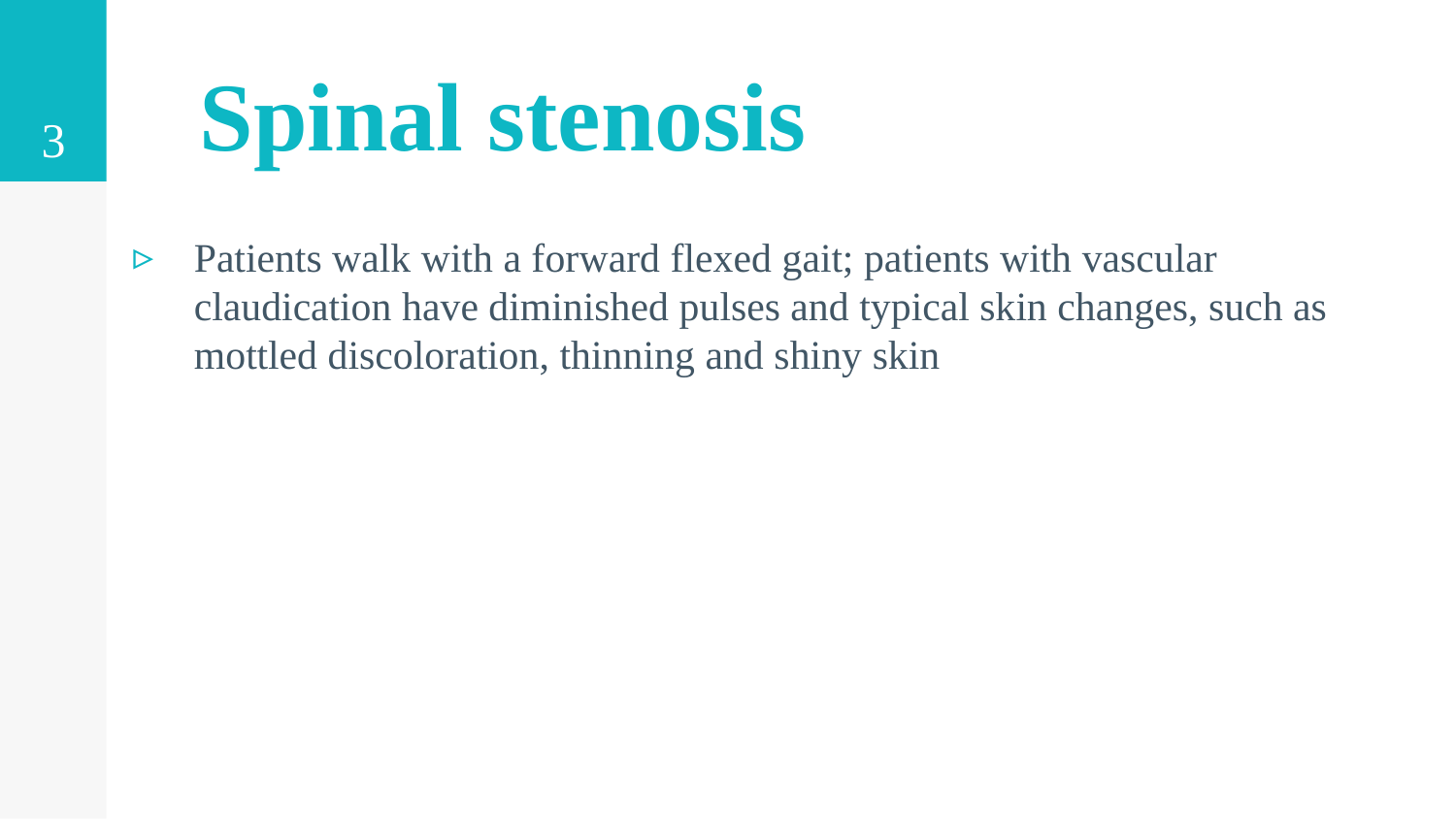

3
 Spinal stenosis
Patients walk with a forward flexed gait; patients with vascular claudication have diminished pulses and typical skin changes, such as mottled discoloration, thinning and shiny skin